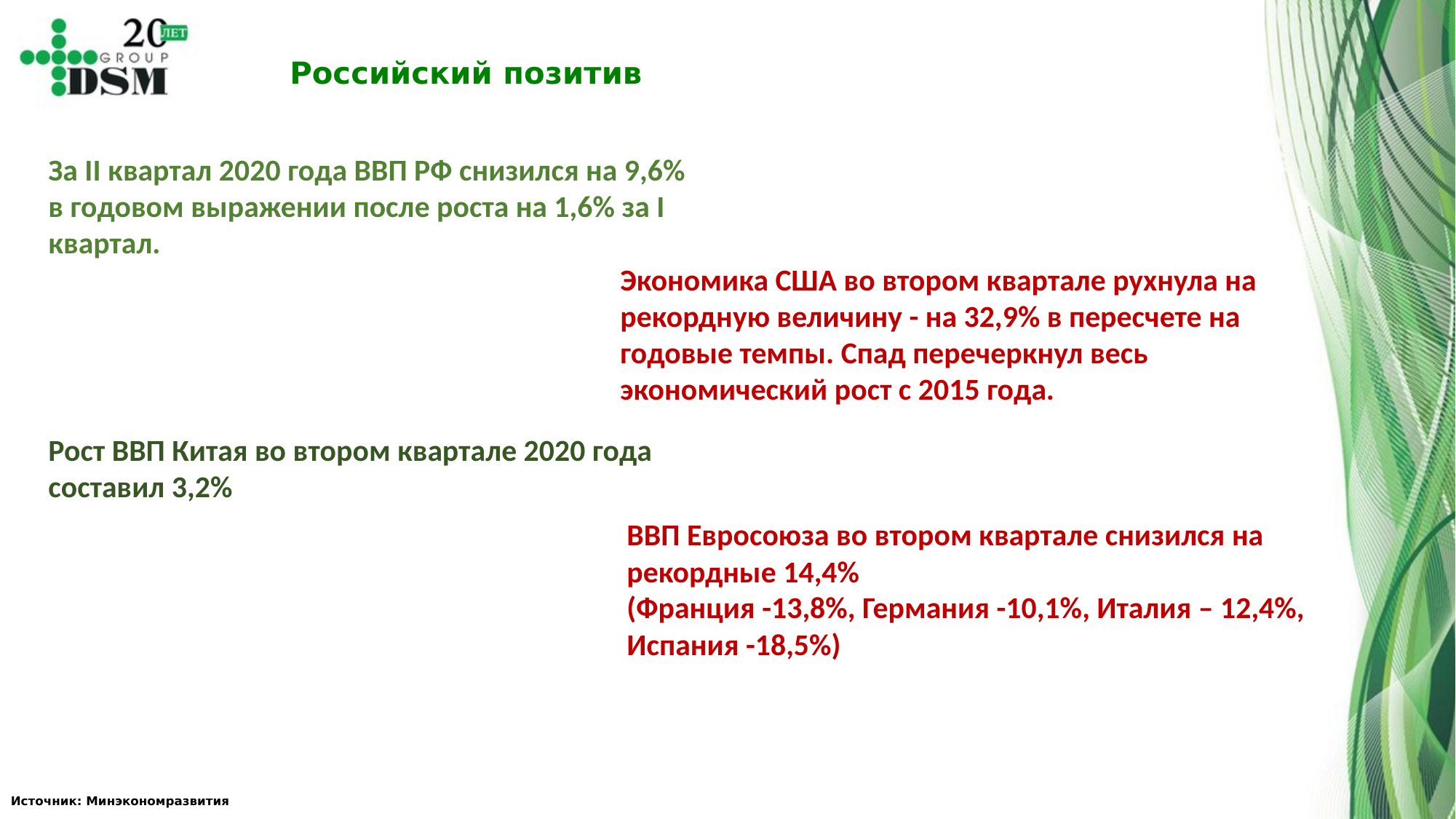

Российский позитив
За II квартал 2020 года ВВП РФ снизился на 9,6% в годовом выражении после роста на 1,6% за I квартал.
Экономика США во втором квартале рухнула на рекордную величину - на 32,9% в пересчете на годовые темпы. Спад перечеркнул весь экономический рост с 2015 года.
Рост ВВП Китая во втором квартале 2020 года составил 3,2%
ВВП Евросоюза во втором квартале снизился на рекордные 14,4%
(Франция -13,8%, Германия -10,1%, Италия – 12,4%, Испания -18,5%)
Источник: Минэкономразвития